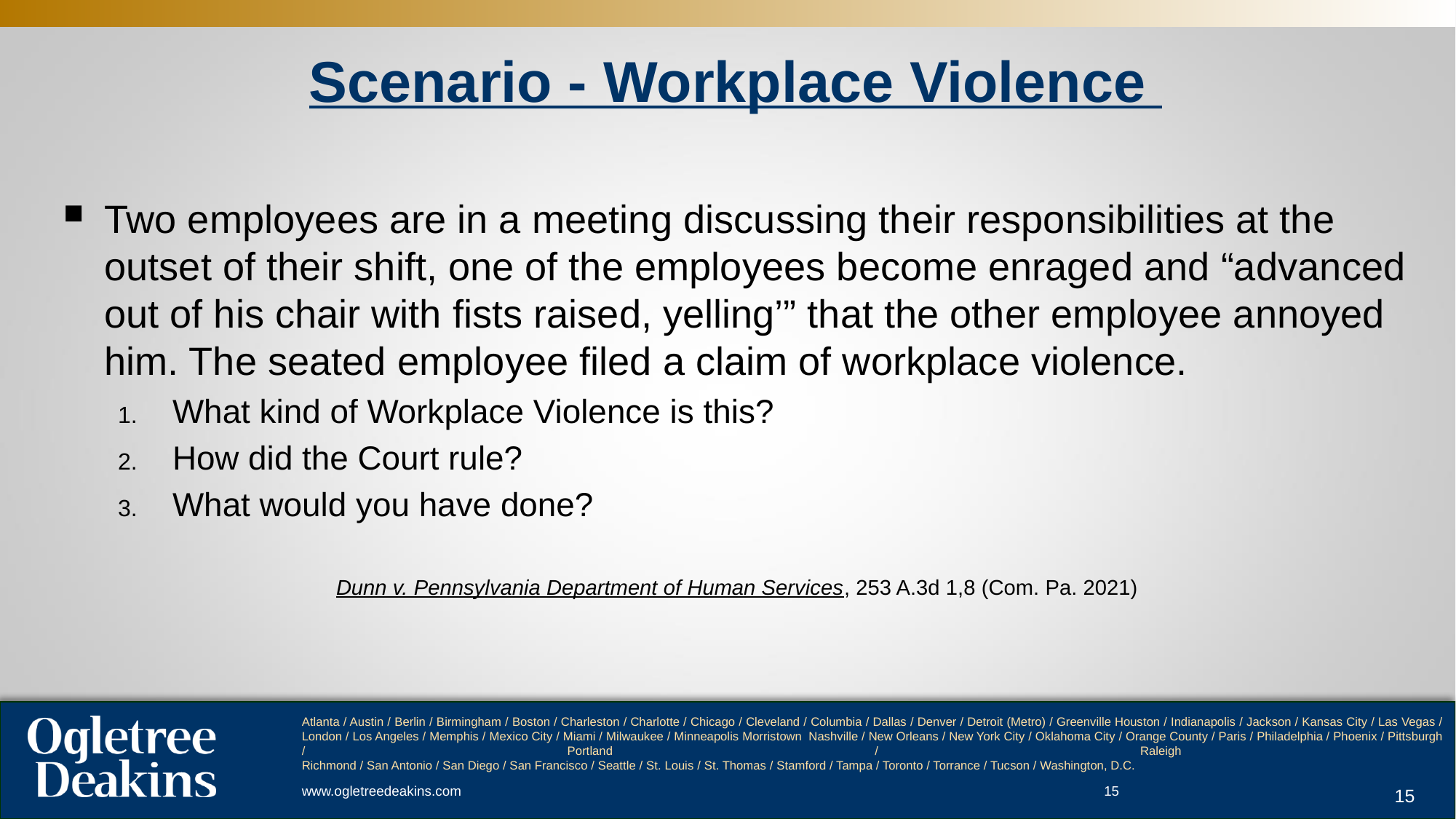

# Scenario - Workplace Violence
Two employees are in a meeting discussing their responsibilities at the outset of their shift, one of the employees become enraged and “advanced out of his chair with fists raised, yelling’” that the other employee annoyed him. The seated employee filed a claim of workplace violence.
What kind of Workplace Violence is this?
How did the Court rule?
What would you have done?

		Dunn v. Pennsylvania Department of Human Services, 253 A.3d 1,8 (Com. Pa. 2021)
15